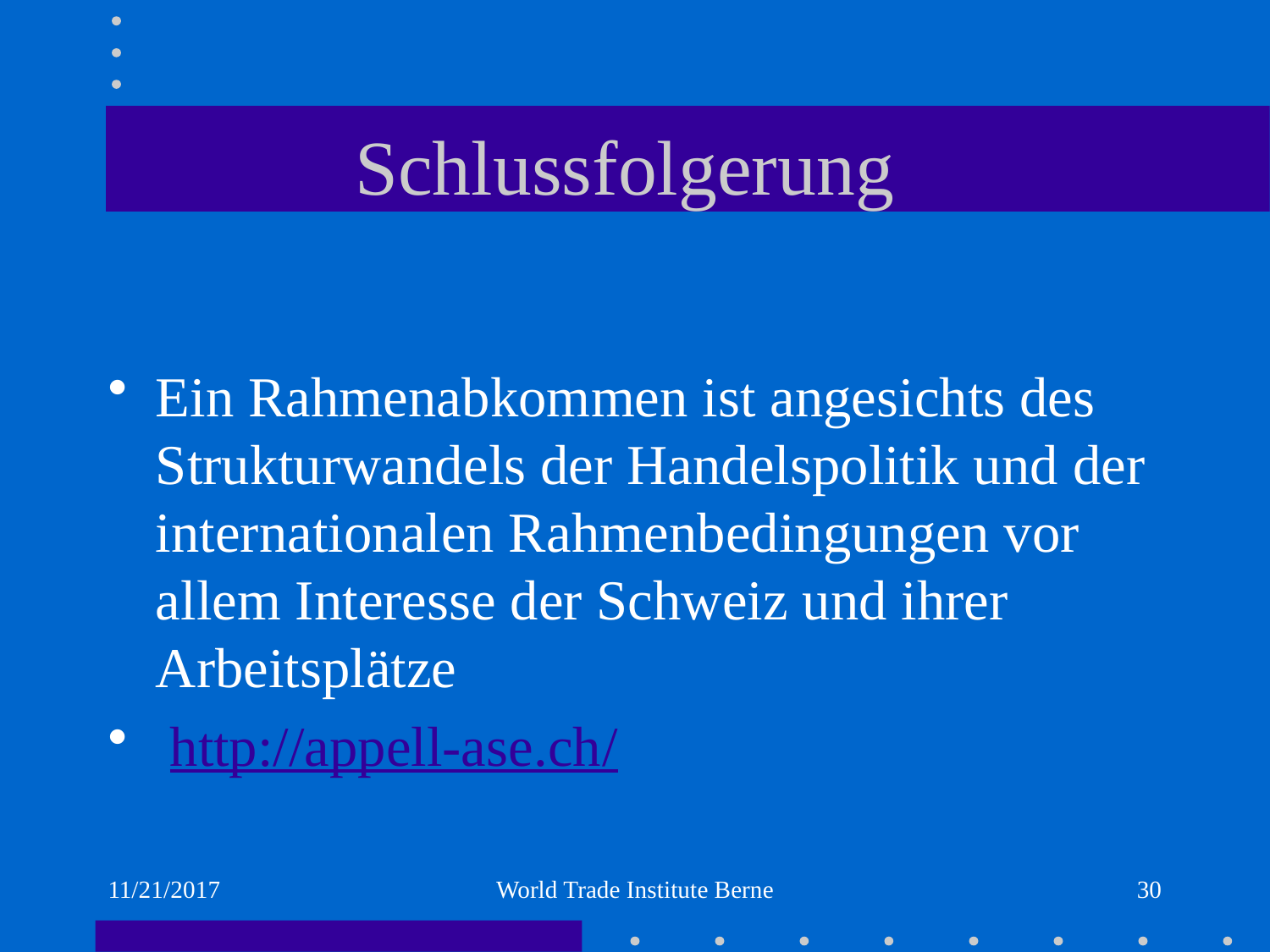

# Schlussfolgerung

Ein Rahmenabkommen ist angesichts des Strukturwandels der Handelspolitik und der internationalen Rahmenbedingungen vor allem Interesse der Schweiz und ihrer Arbeitsplätze
 http://appell-ase.ch/
11/21/2017
World Trade Institute Berne
30